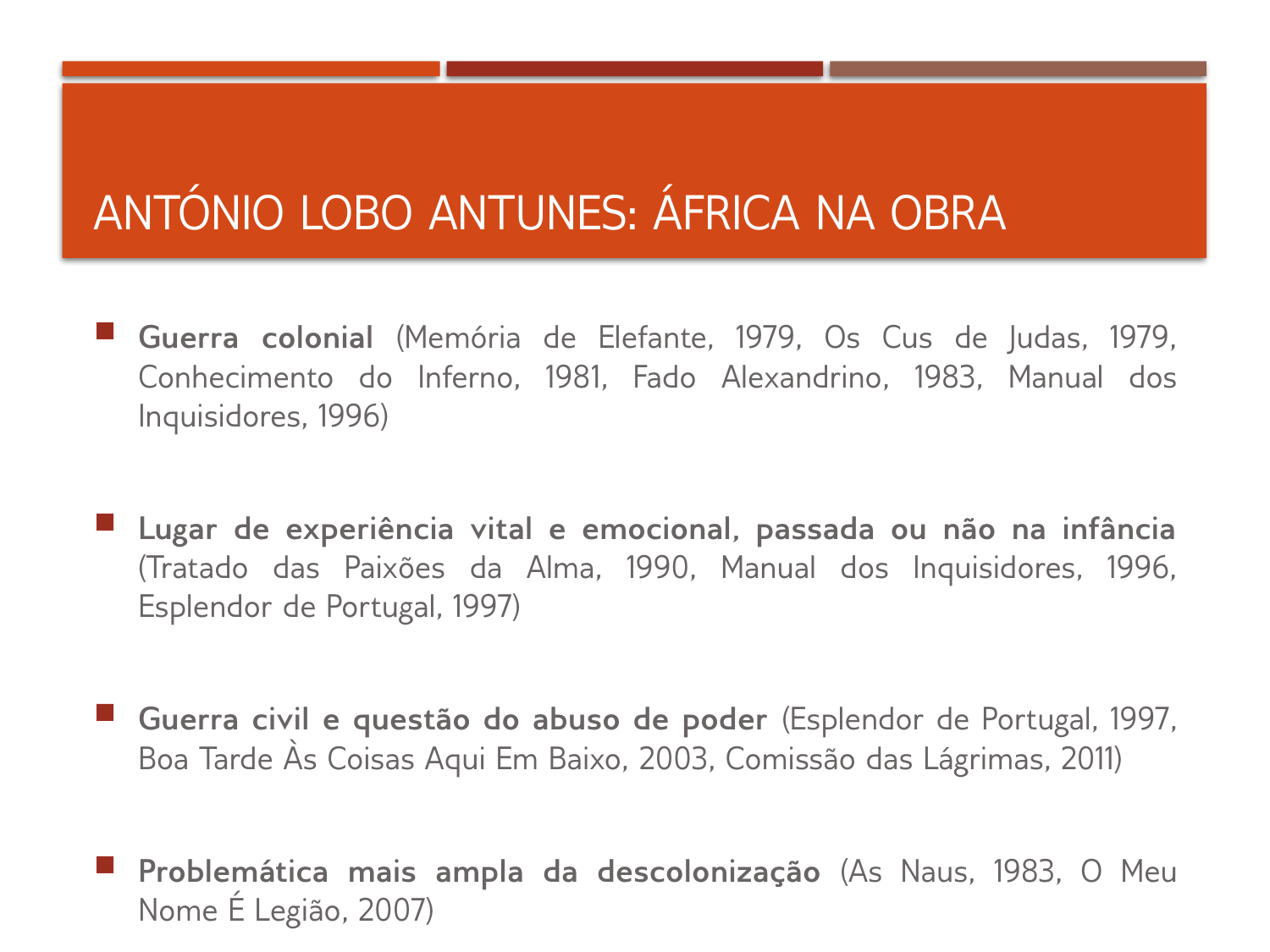

# António lobo antunes: África na obra
Guerra colonial (Memória de Elefante, 1979, Os Cus de Judas, 1979, Conhecimento do Inferno, 1981, Fado Alexandrino, 1983, Manual dos Inquisidores, 1996)

Lugar de experiência vital e emocional, passada ou não na infância (Tratado das Paixões da Alma, 1990, Manual dos Inquisidores, 1996, Esplendor de Portugal, 1997)

Guerra civil e questão do abuso de poder (Esplendor de Portugal, 1997, Boa Tarde Às Coisas Aqui Em Baixo, 2003, Comissão das Lágrimas, 2011)

Problemática mais ampla da descolonização (As Naus, 1983, O Meu Nome É Legião, 2007)